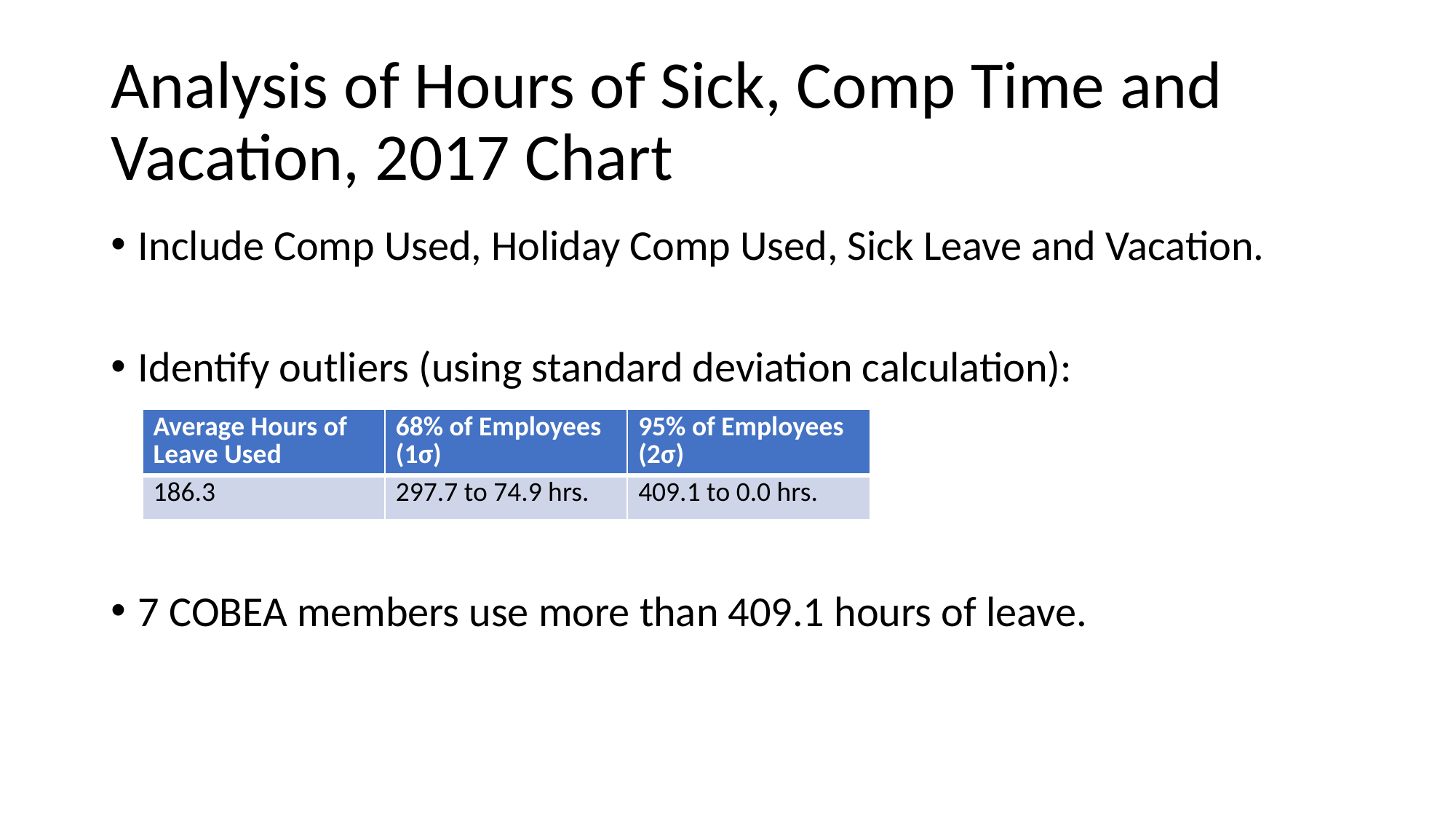

# Analysis of Hours of Sick, Comp Time and Vacation, 2017 Chart
Include Comp Used, Holiday Comp Used, Sick Leave and Vacation.

Identify outliers (using standard deviation calculation):

7 COBEA members use more than 409.1 hours of leave.

| Average Hours of Leave Used | 68% of Employees (1σ) | 95% of Employees (2σ) |
| --- | --- | --- |
| 186.3 | 297.7 to 74.9 hrs. | 409.1 to 0.0 hrs. |